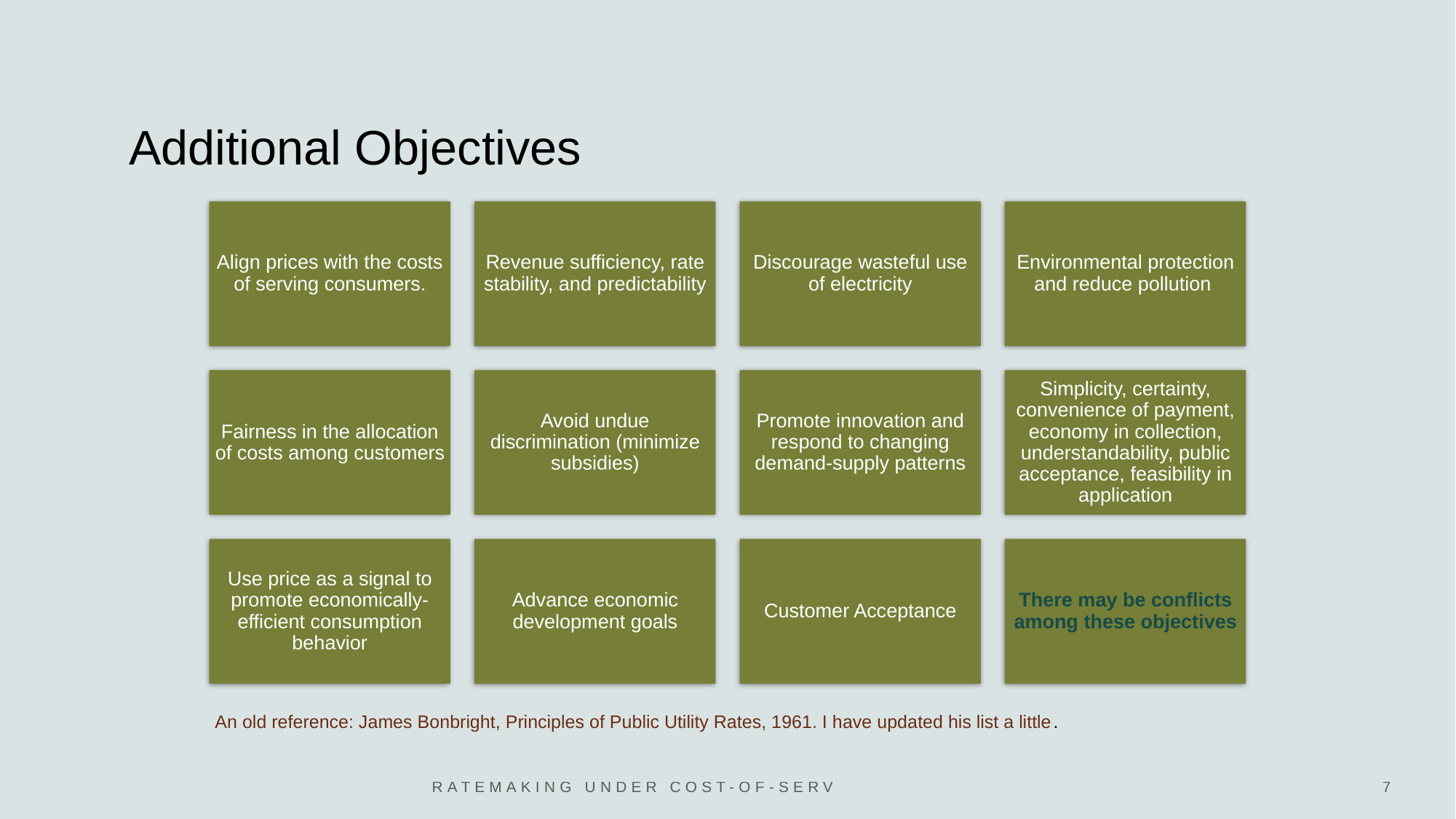

# Additional Objectives
Align prices with the costs of serving consumers.
Revenue sufficiency, rate stability, and predictability
Discourage wasteful use of electricity
Environmental protection and reduce pollution
Fairness in the allocation of costs among customers
Avoid undue discrimination (minimize subsidies)
Promote innovation and respond to changing demand-supply patterns
Simplicity, certainty, convenience of payment, economy in collection, understandability, public acceptance, feasibility in application
Use price as a signal to promote economically-efficient consumption behavior
Advance economic development goals
Customer Acceptance
There may be conflicts among these objectives
An old reference: James Bonbright, Principles of Public Utility Rates, 1961. I have updated his list a little.
Ratemaking under cost-of-service regulation
7